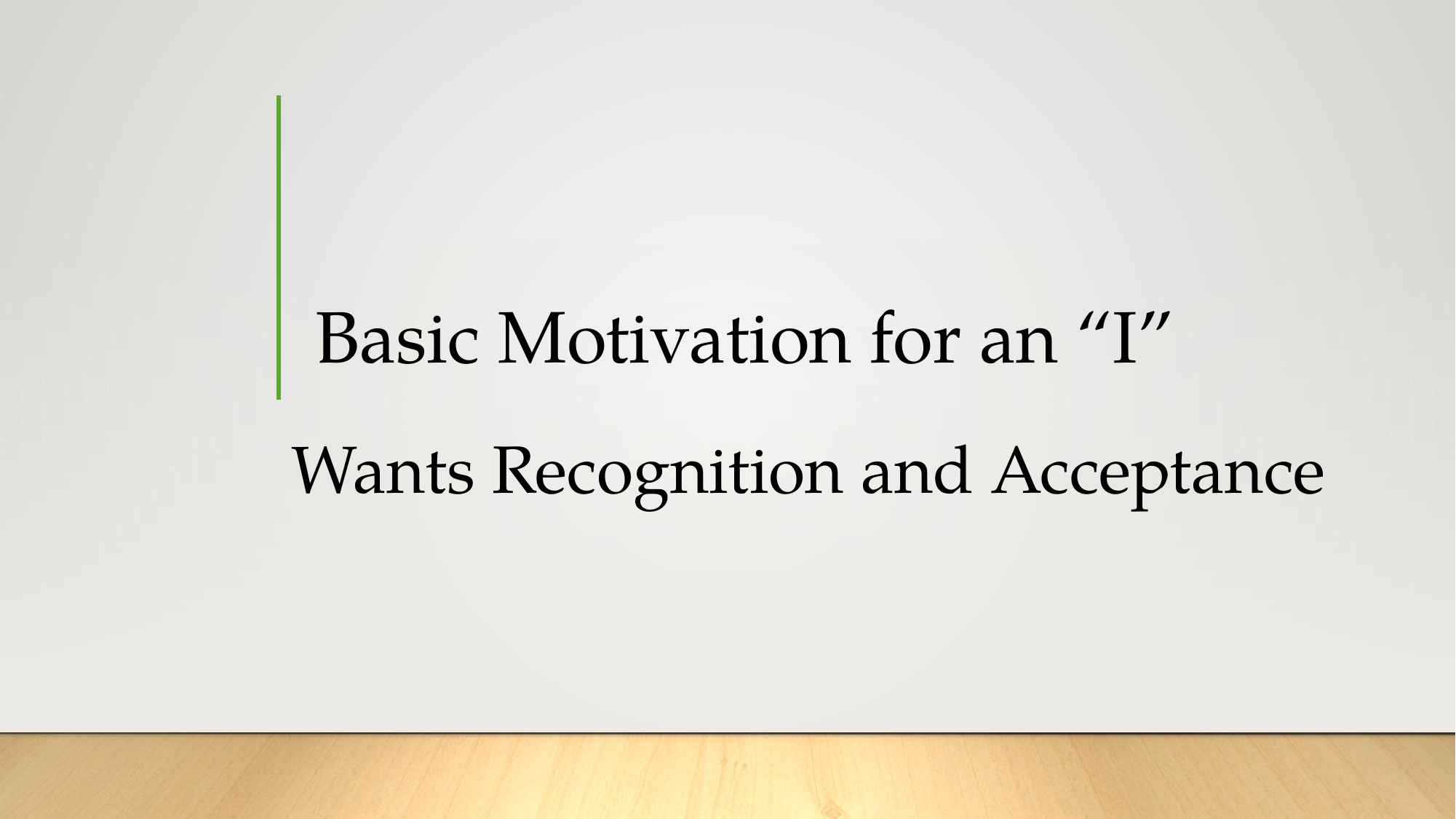

# Basic Motivation for an “I”
Wants Recognition and Acceptance